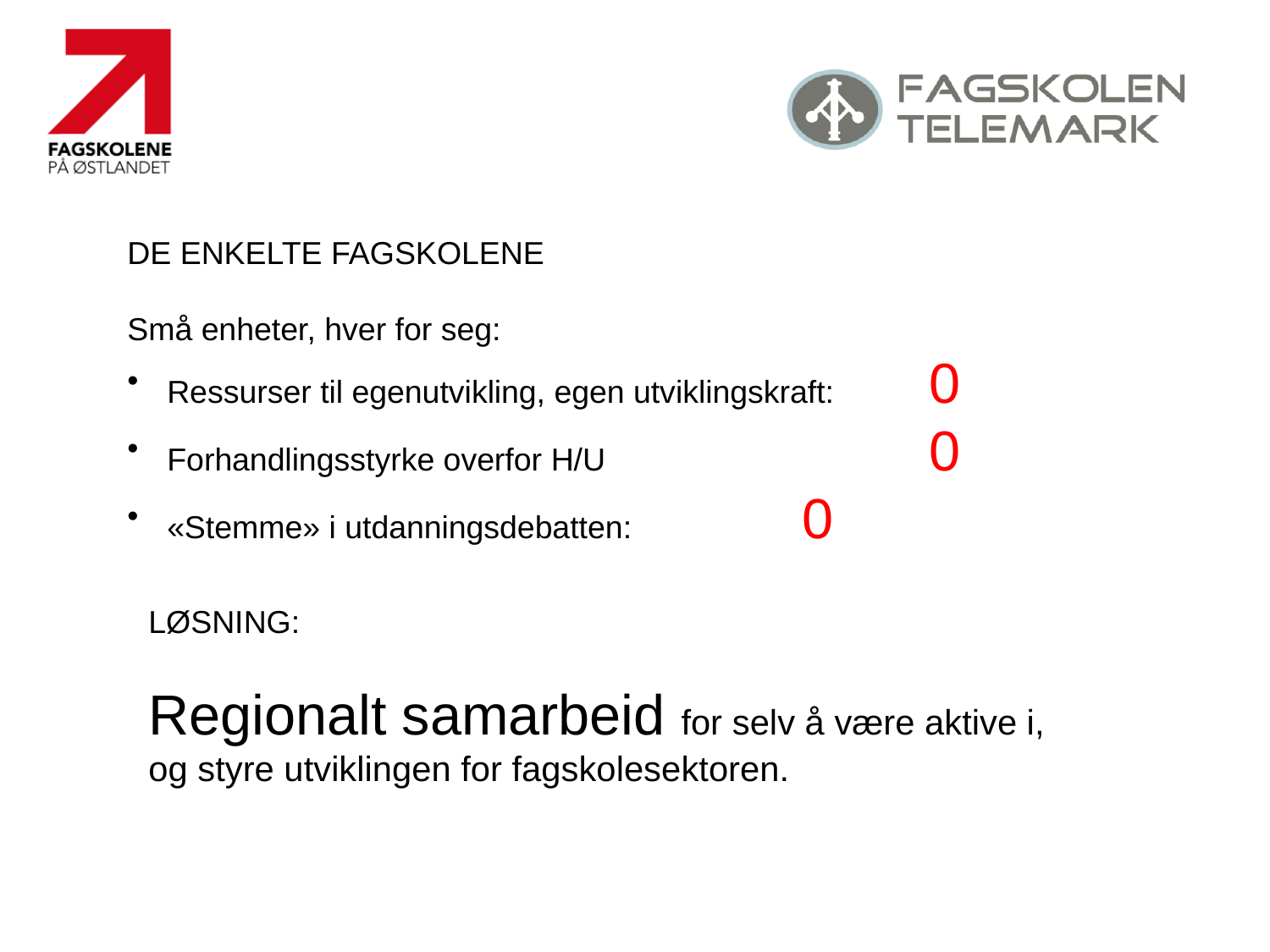

DE ENKELTE FAGSKOLENE

Små enheter, hver for seg:
Ressurser til egenutvikling, egen utviklingskraft: 	0
Forhandlingsstyrke overfor H/U 			0
«Stemme» i utdanningsdebatten: 		0
LØSNING:

Regionalt samarbeid for selv å være aktive i, og styre utviklingen for fagskolesektoren.